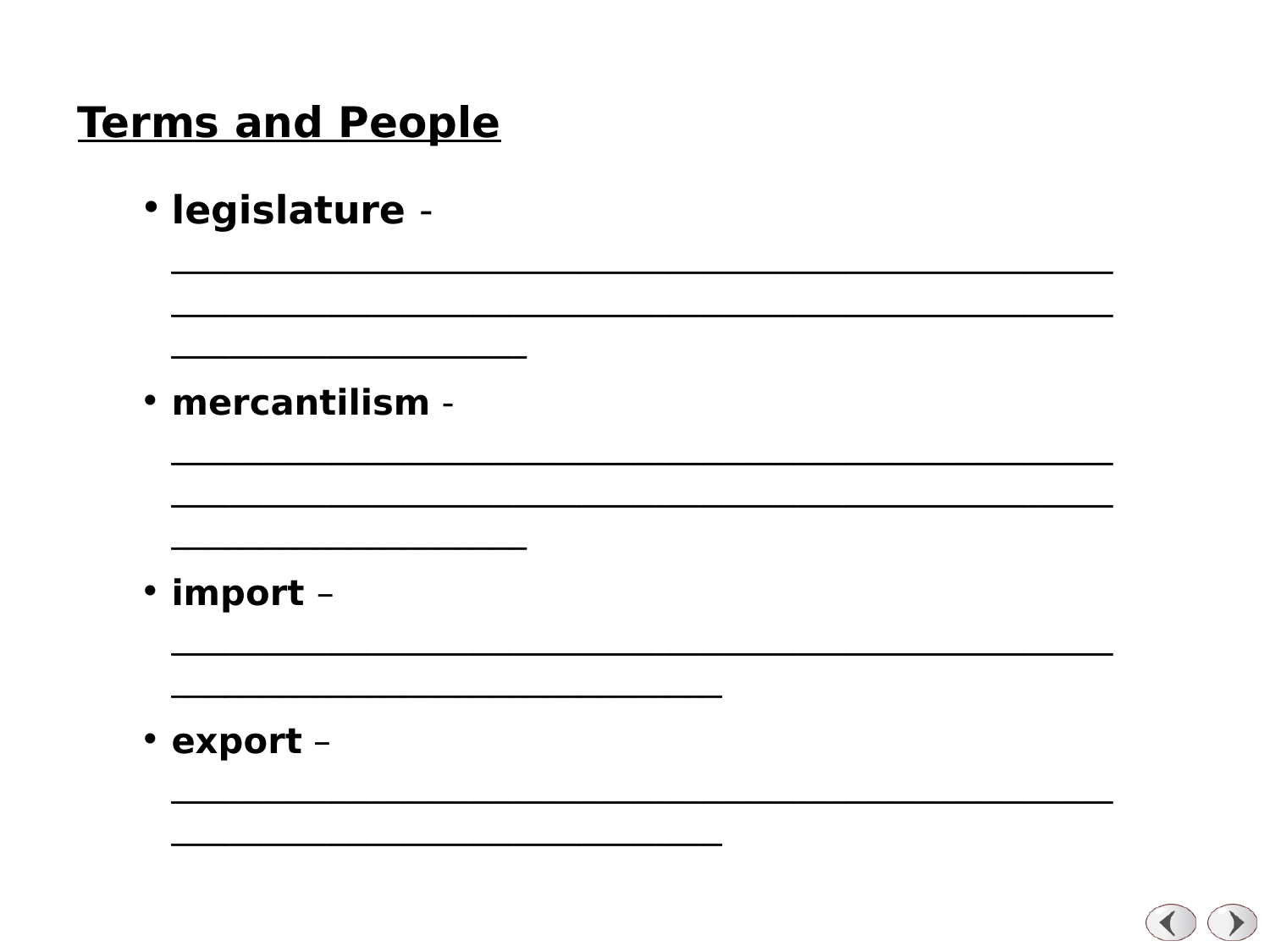

Terms and People
legislature - ______________________________________________________________________________________________________________________________
mercantilism - ______________________________________________________________________________________________________________________________
import – ____________________________________________________________________________________
export – ____________________________________________________________________________________